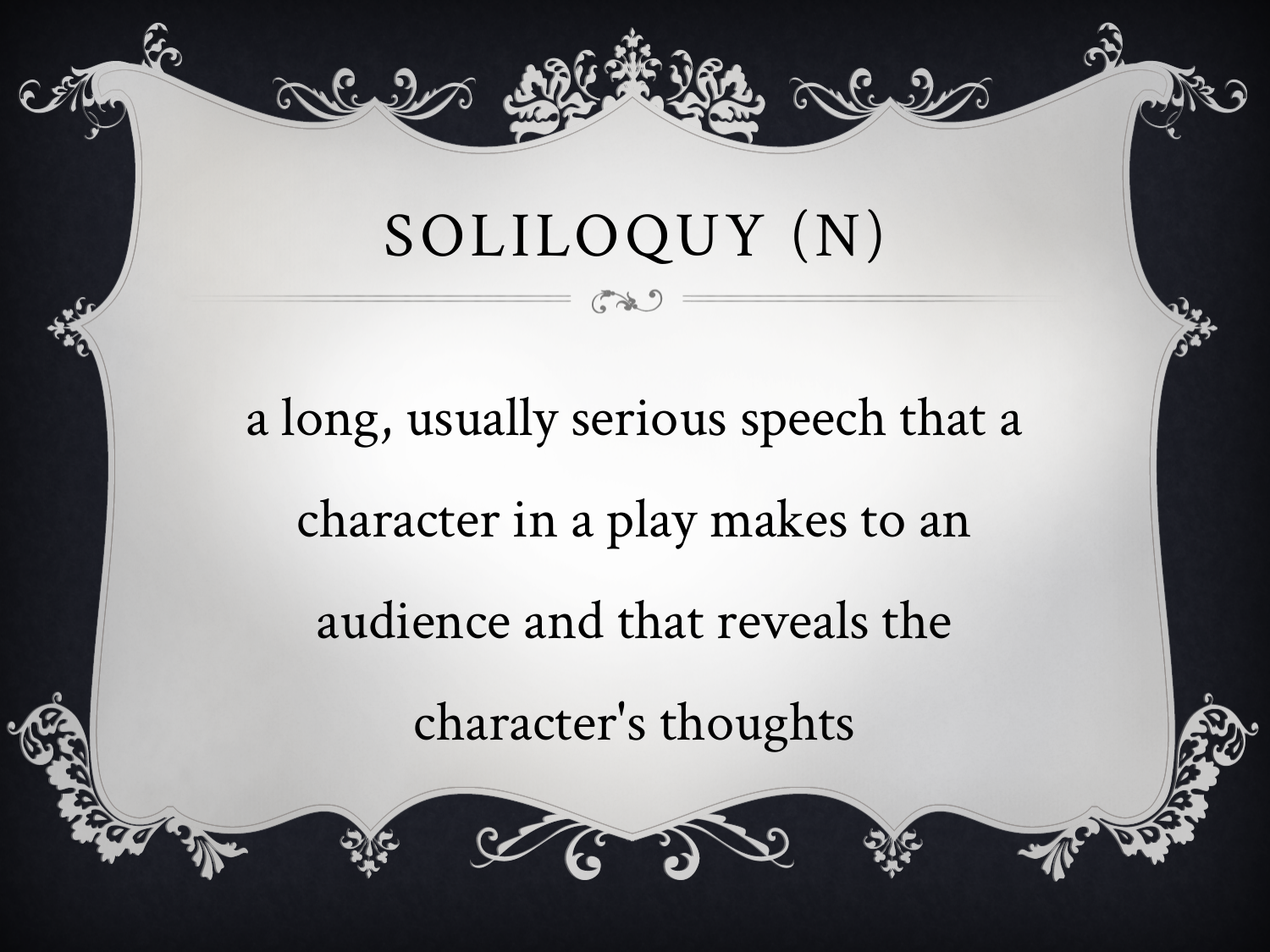

# Soliloquy (n)
a long, usually serious speech that a character in a play makes to an audience and that reveals the character's thoughts